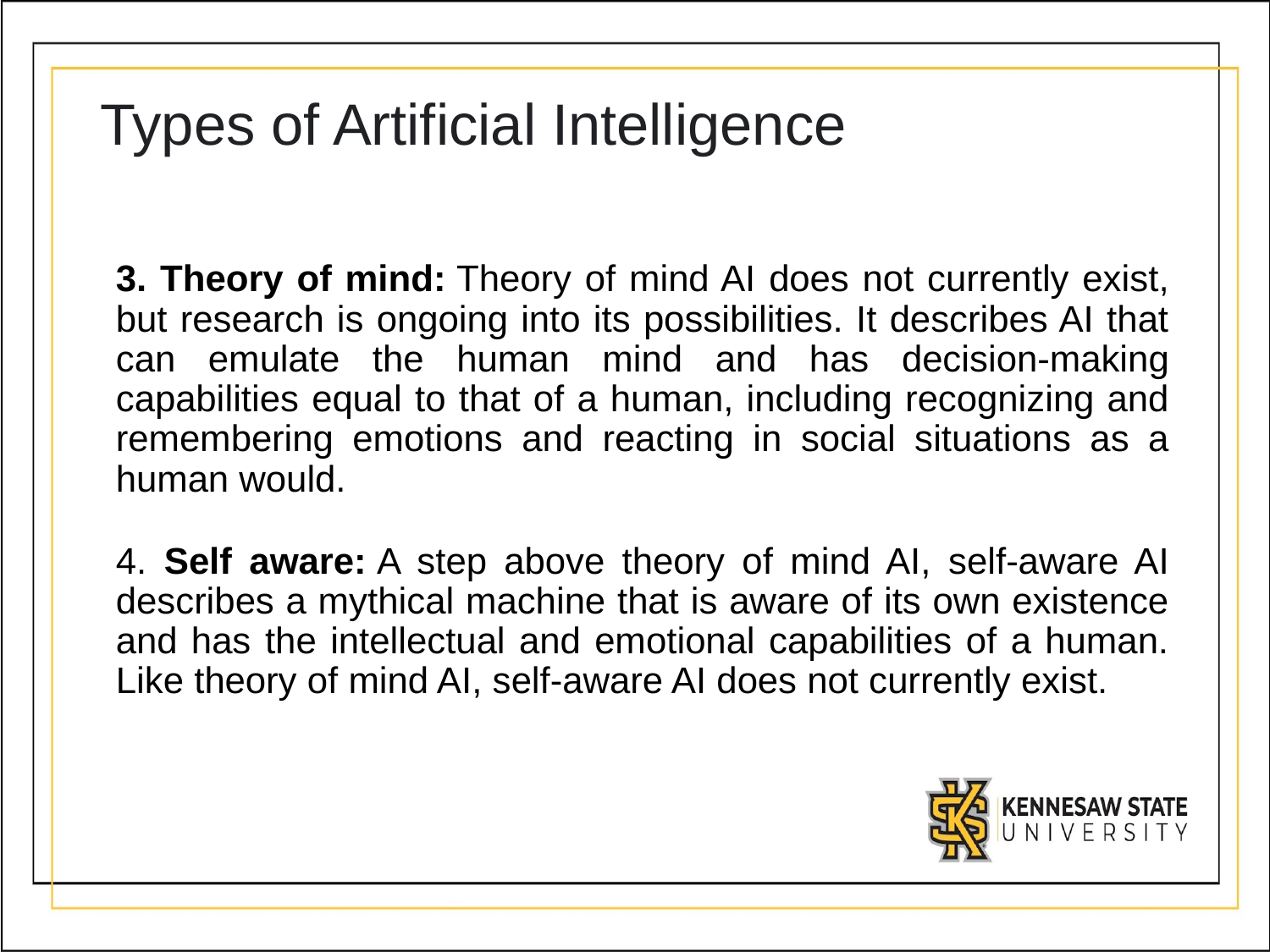

# Types of Artificial Intelligence
3. Theory of mind: Theory of mind AI does not currently exist, but research is ongoing into its possibilities. It describes AI that can emulate the human mind and has decision-making capabilities equal to that of a human, including recognizing and remembering emotions and reacting in social situations as a human would.
4. Self aware: A step above theory of mind AI, self-aware AI describes a mythical machine that is aware of its own existence and has the intellectual and emotional capabilities of a human. Like theory of mind AI, self-aware AI does not currently exist.